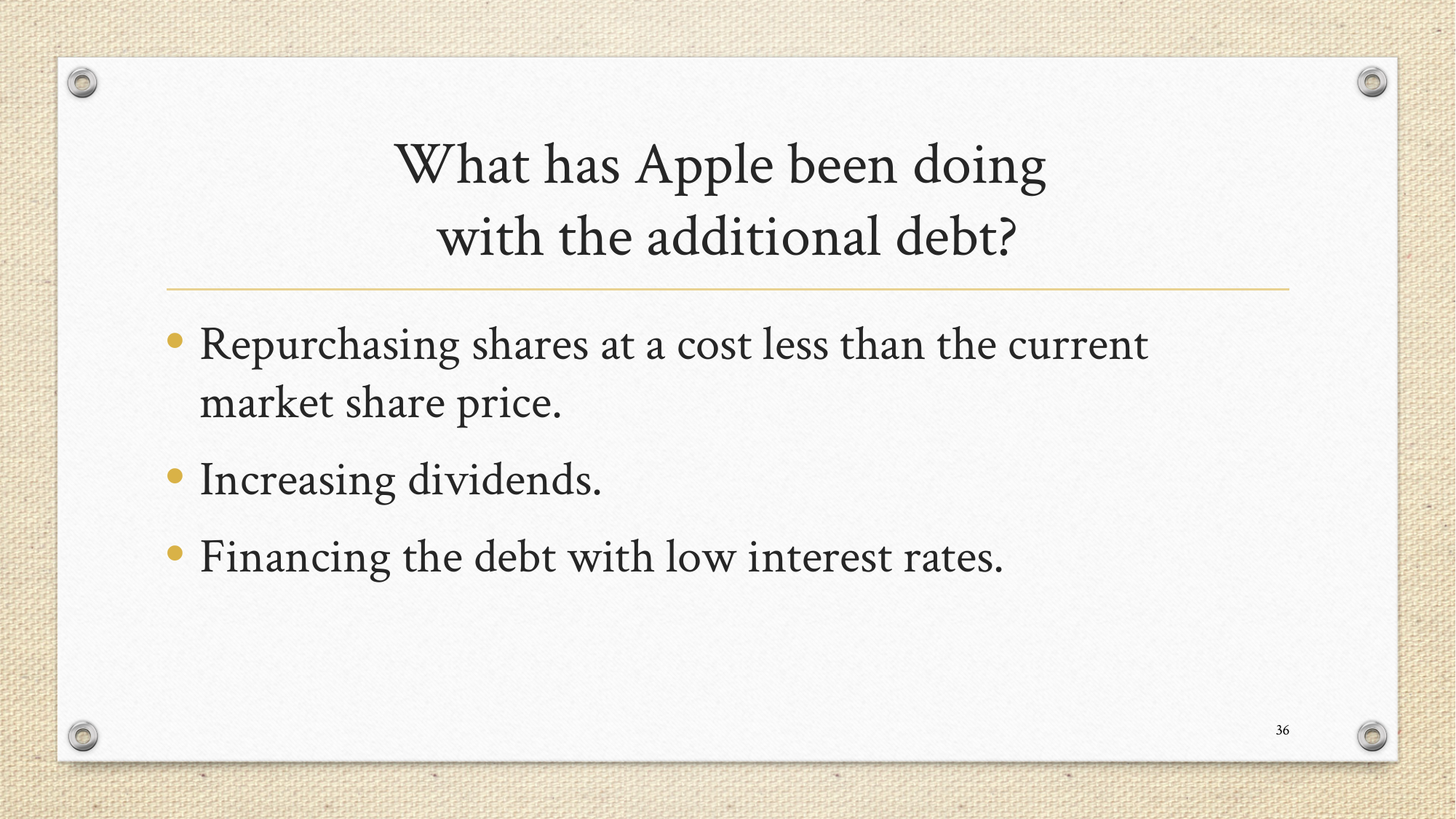

# What has Apple been doing with the additional debt?
Repurchasing shares at a cost less than the current market share price.
Increasing dividends.
Financing the debt with low interest rates.
36